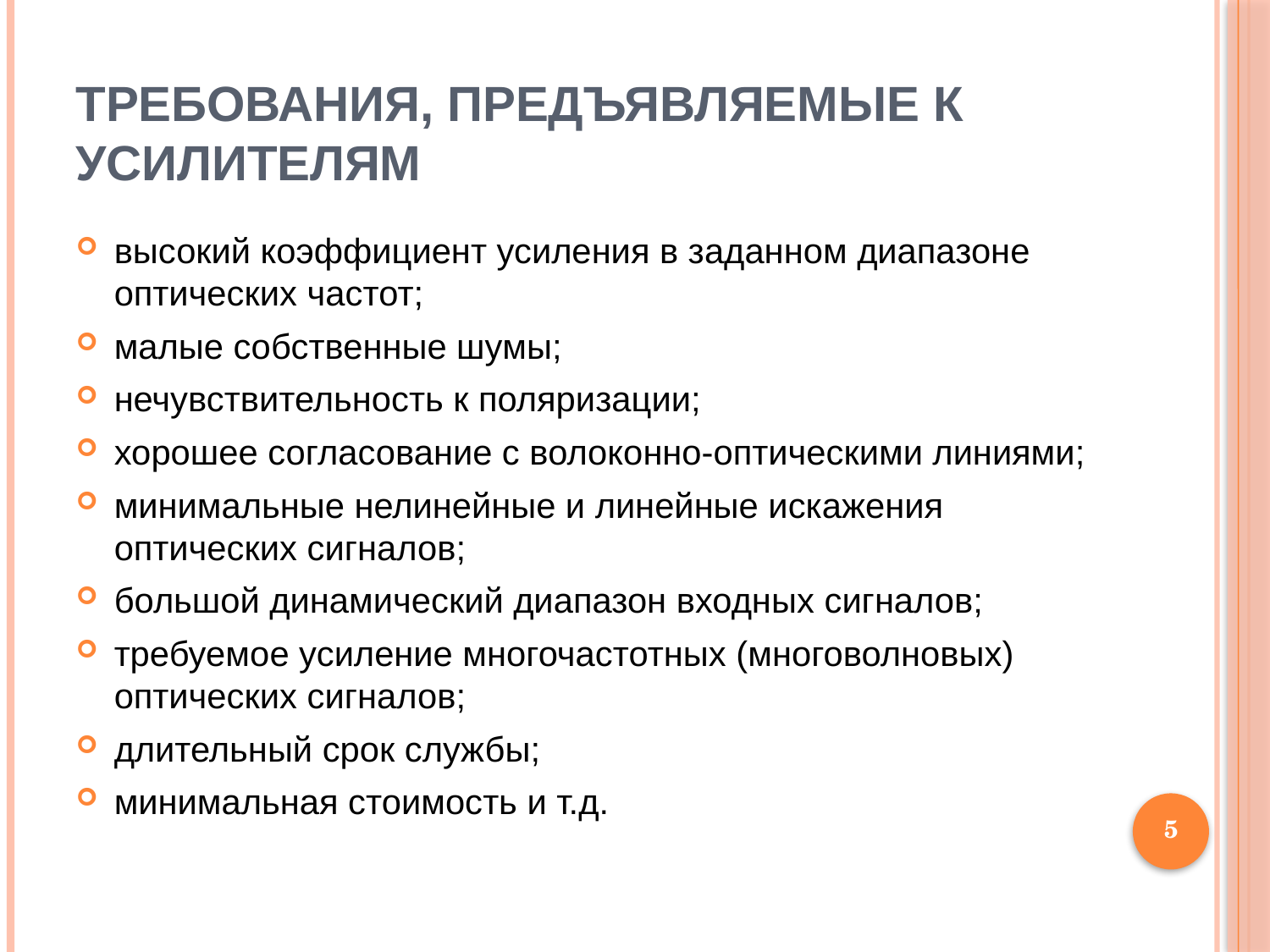

# Требования, предъявляемые к усилителям
высокий коэффициент усиления в заданном диапазоне оптических частот;
малые собственные шумы;
нечувствительность к поляризации;
хорошее согласование с волоконно-оптическими линиями;
минимальные нелинейные и линейные искажения оптических сигналов;
большой динамический диапазон входных сигналов;
требуемое усиление многочастотных (многоволновых) оптических сигналов;
длительный срок службы;
минимальная стоимость и т.д.

5